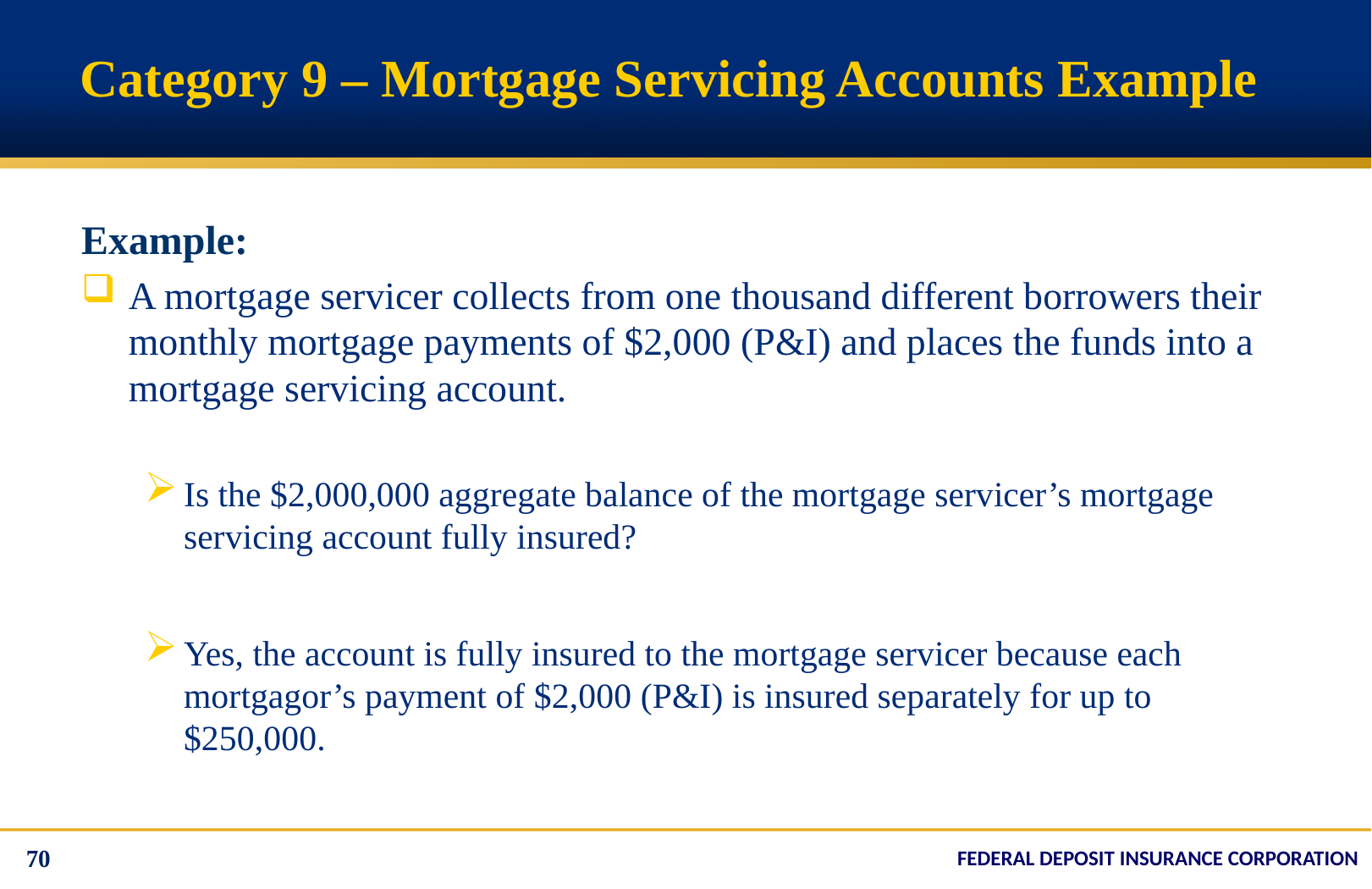

# Category 9 – Mortgage Servicing Accounts Example
Example:
A mortgage servicer collects from one thousand different borrowers their monthly mortgage payments of $2,000 (P&I) and places the funds into a mortgage servicing account.

Is the $2,000,000 aggregate balance of the mortgage servicer’s mortgage servicing account fully insured?

Yes, the account is fully insured to the mortgage servicer because each mortgagor’s payment of $2,000 (P&I) is insured separately for up to $250,000.

70